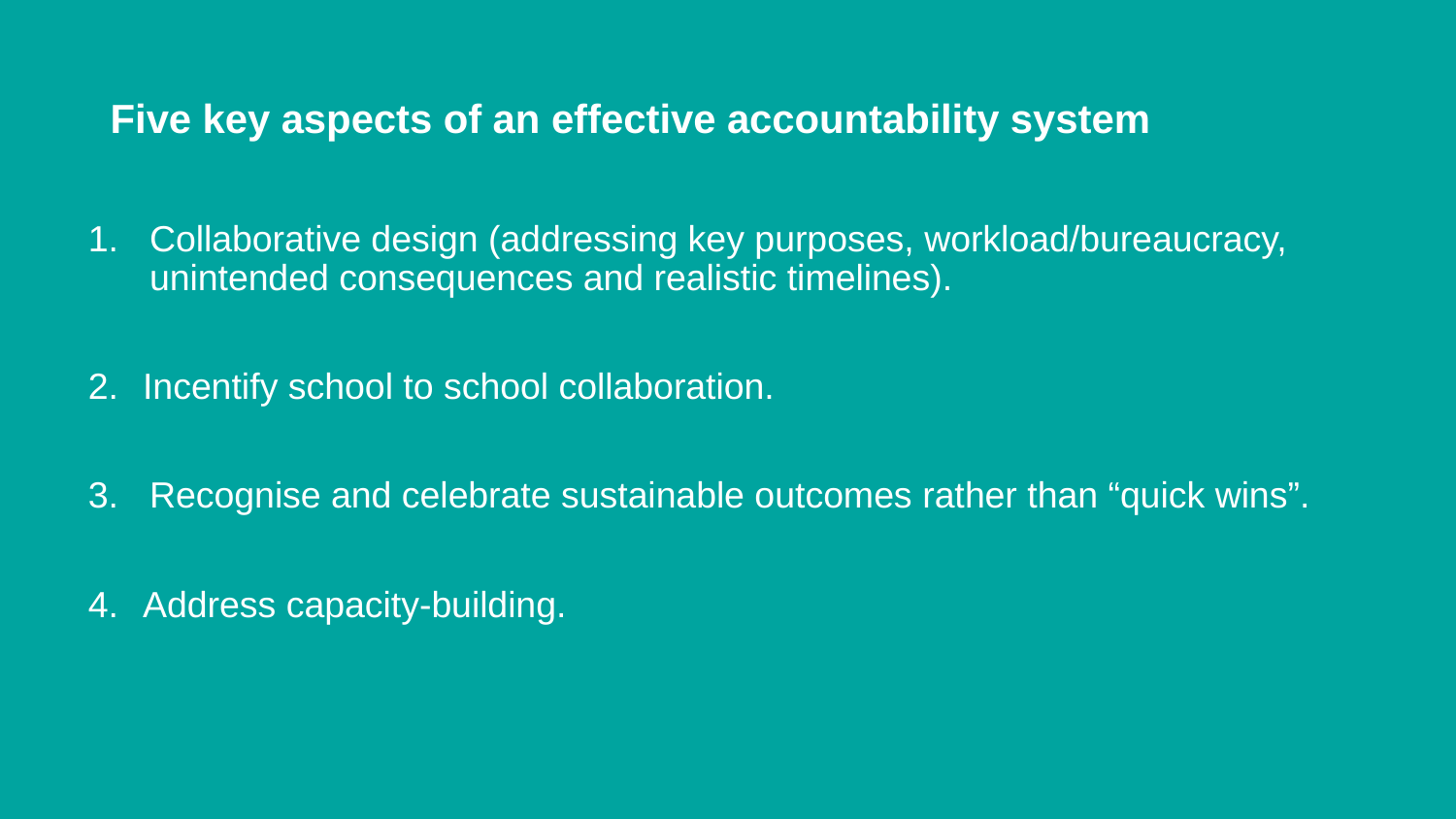

# Five key aspects of an effective accountability system

Collaborative design (addressing key purposes, workload/bureaucracy, unintended consequences and realistic timelines).

Incentify school to school collaboration.

Recognise and celebrate sustainable outcomes rather than “quick wins”.

Address capacity-building.